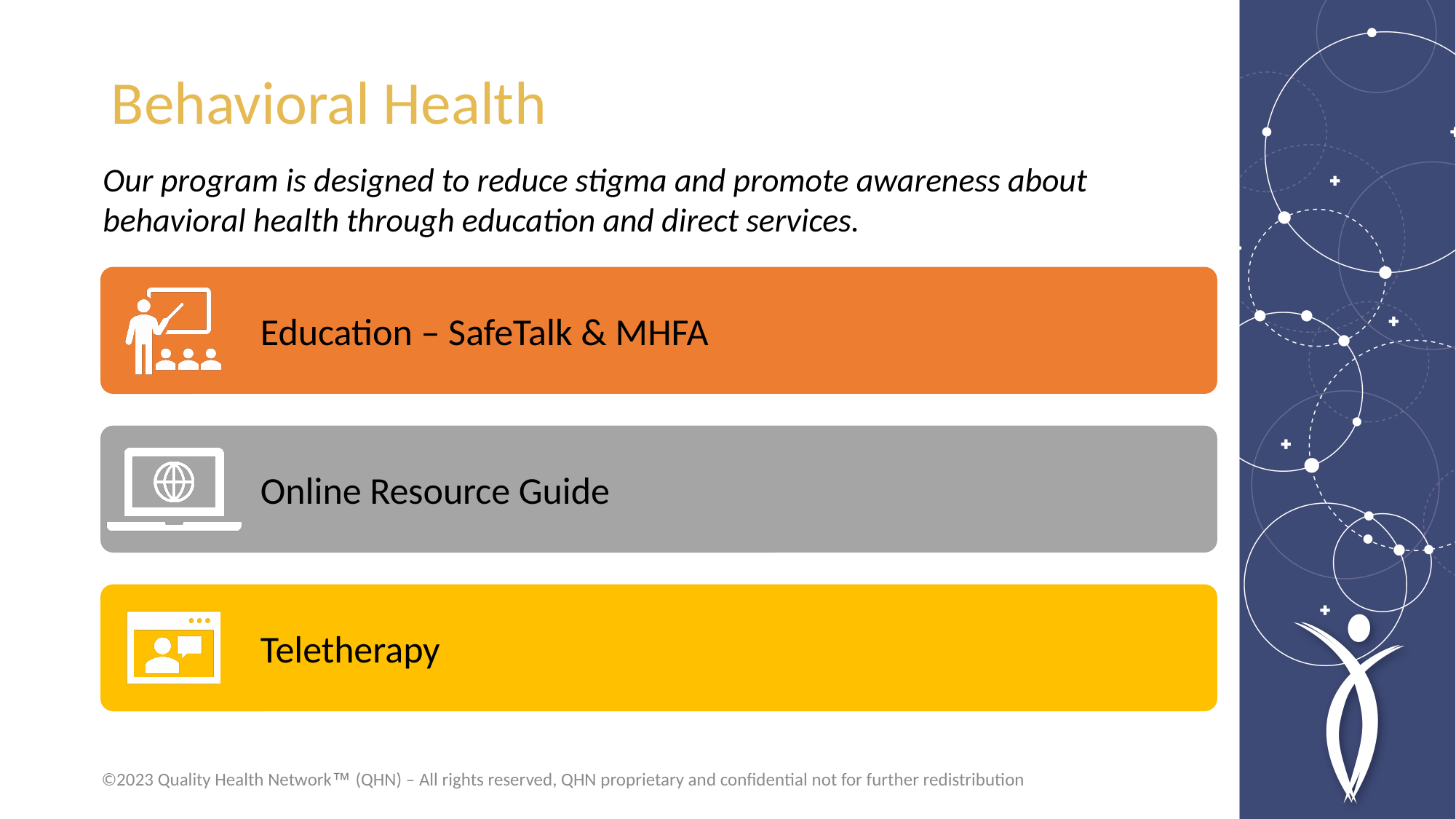

# Behavioral Health
Our program is designed to reduce stigma and promote awareness about behavioral health through education and direct services.

Education – SafeTalk & MHFA
Online Resource Guide
Teletherapy